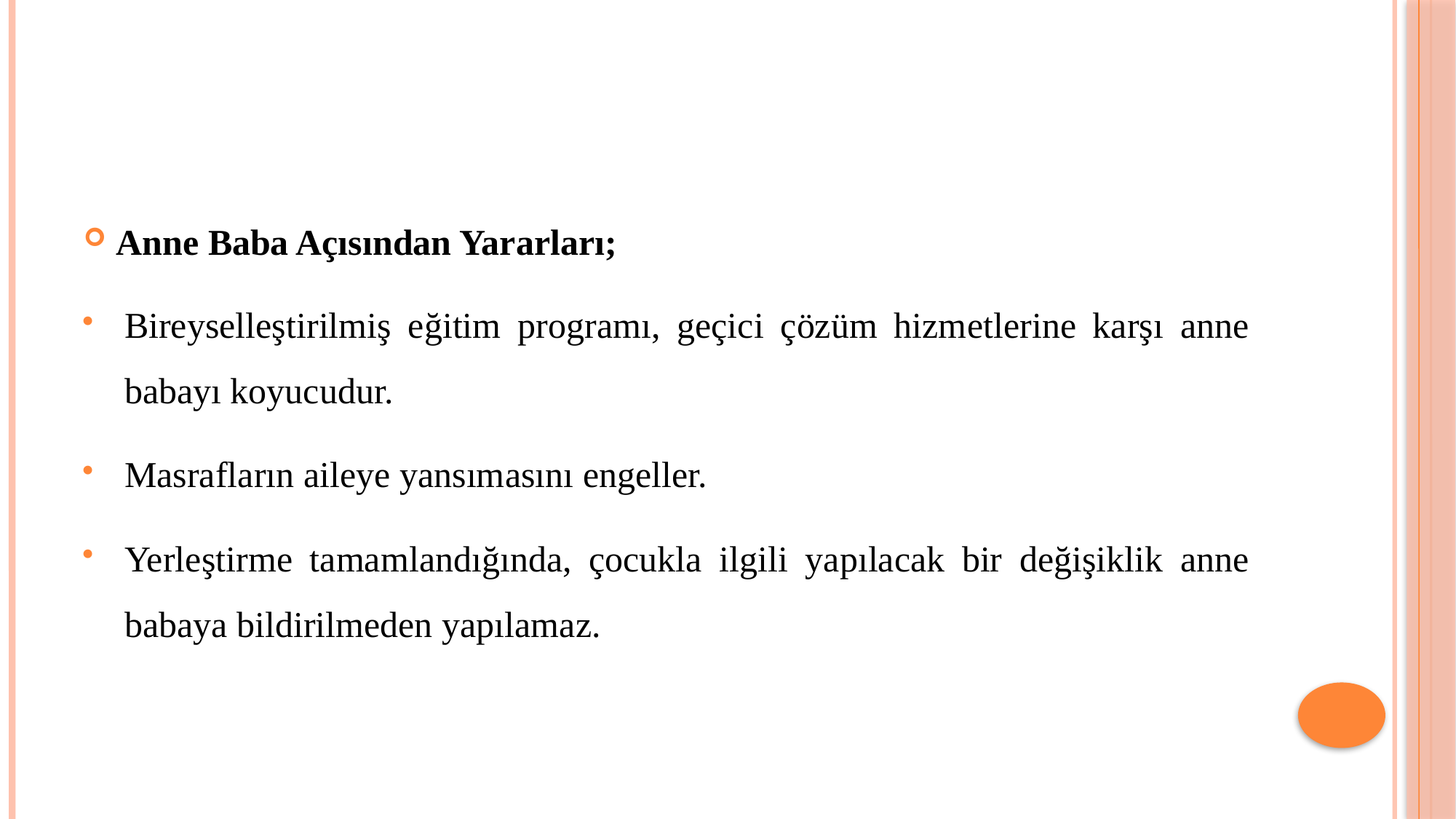

#
Anne Baba Açısından Yararları;
Bireyselleştirilmiş eğitim programı, geçici çözüm hizmetlerine karşı anne babayı koyucudur.
Masrafların aileye yansımasını engeller.
Yerleştirme tamamlandığında, çocukla ilgili yapılacak bir değişiklik anne babaya bildirilmeden yapılamaz.